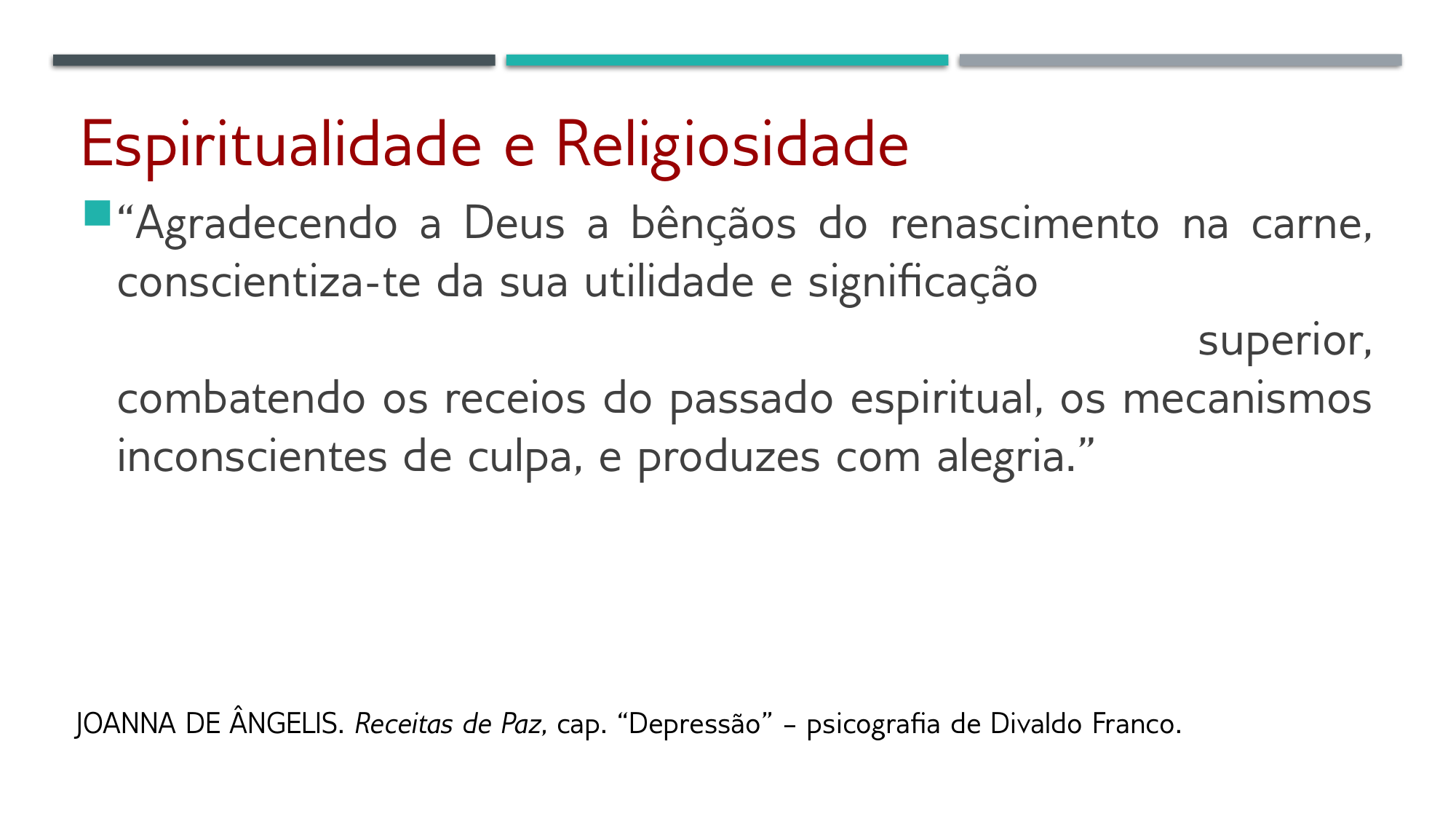

# Espiritualidade e Religiosidade
“Agradecendo a Deus a bênçãos do renascimento na carne, conscientiza-te da sua utilidade e significação                                                                                          superior, combatendo os receios do passado espiritual, os mecanismos inconscientes de culpa, e produzes com alegria.”
JOANNA DE ÂNGELIS. Receitas de Paz, cap. “Depressão” – psicografia de Divaldo Franco.